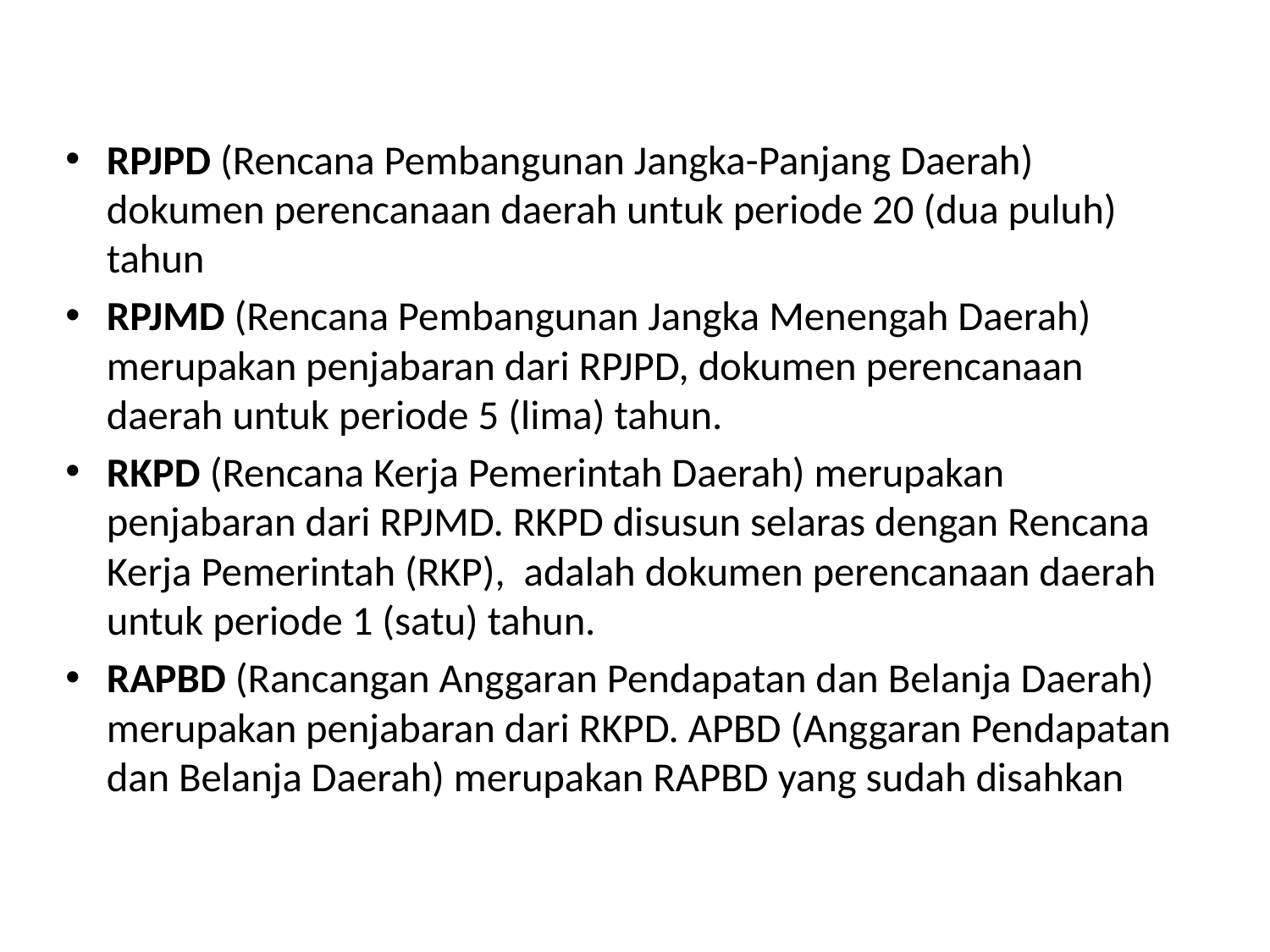

#
RPJPD (Rencana Pembangunan Jangka-Panjang Daerah) dokumen perencanaan daerah untuk periode 20 (dua puluh) tahun
RPJMD (Rencana Pembangunan Jangka Menengah Daerah) merupakan penjabaran dari RPJPD, dokumen perencanaan daerah untuk periode 5 (lima) tahun.
RKPD (Rencana Kerja Pemerintah Daerah) merupakan penjabaran dari RPJMD. RKPD disusun selaras dengan Rencana Kerja Pemerintah (RKP),  adalah dokumen perencanaan daerah untuk periode 1 (satu) tahun.
RAPBD (Rancangan Anggaran Pendapatan dan Belanja Daerah) merupakan penjabaran dari RKPD. APBD (Anggaran Pendapatan dan Belanja Daerah) merupakan RAPBD yang sudah disahkan